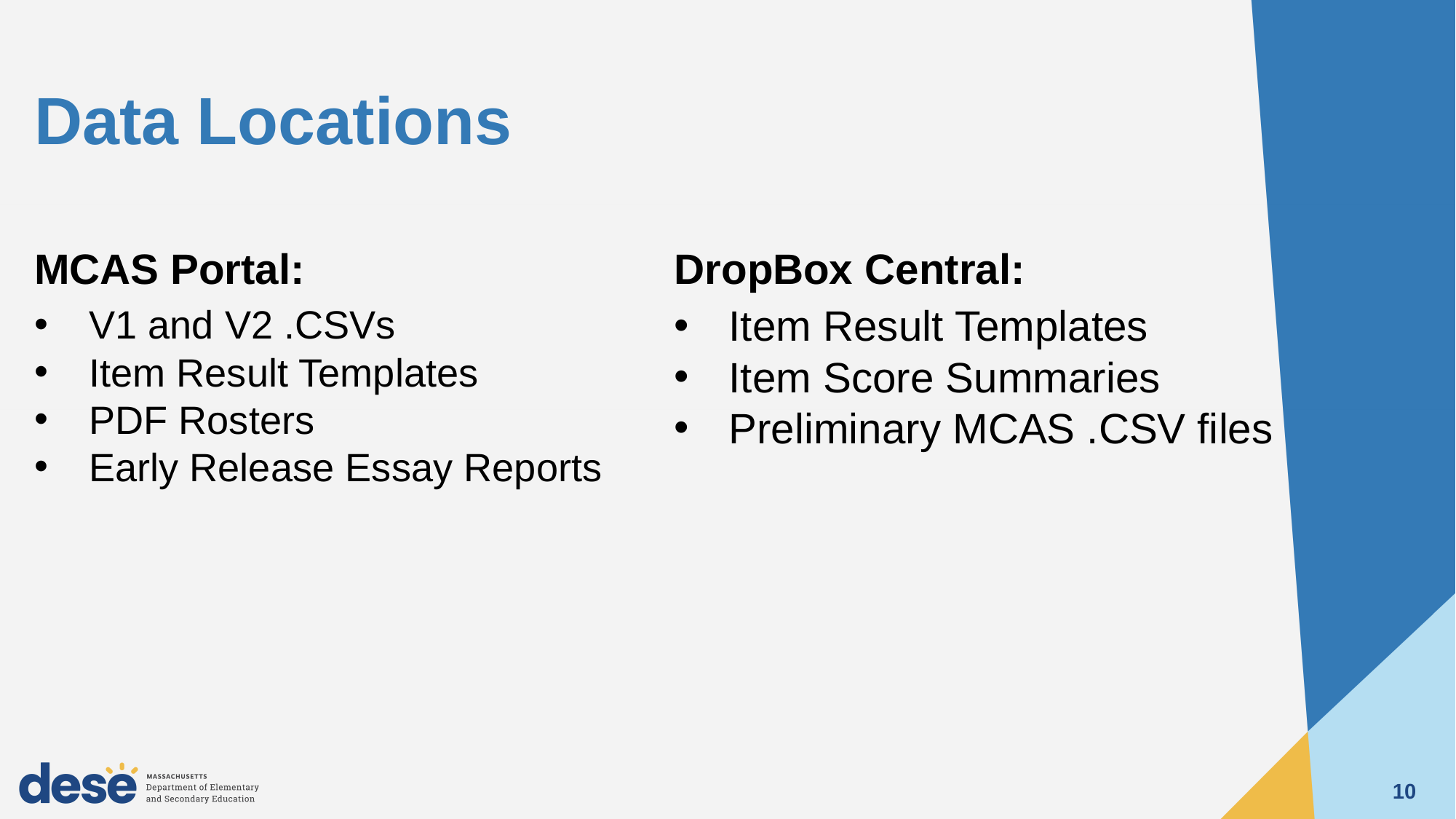

# Data Locations
MCAS Portal:
DropBox Central:
V1 and V2 .CSVs
Item Result Templates
PDF Rosters
Early Release Essay Reports

Item Result Templates
Item Score Summaries
Preliminary MCAS .CSV files

10